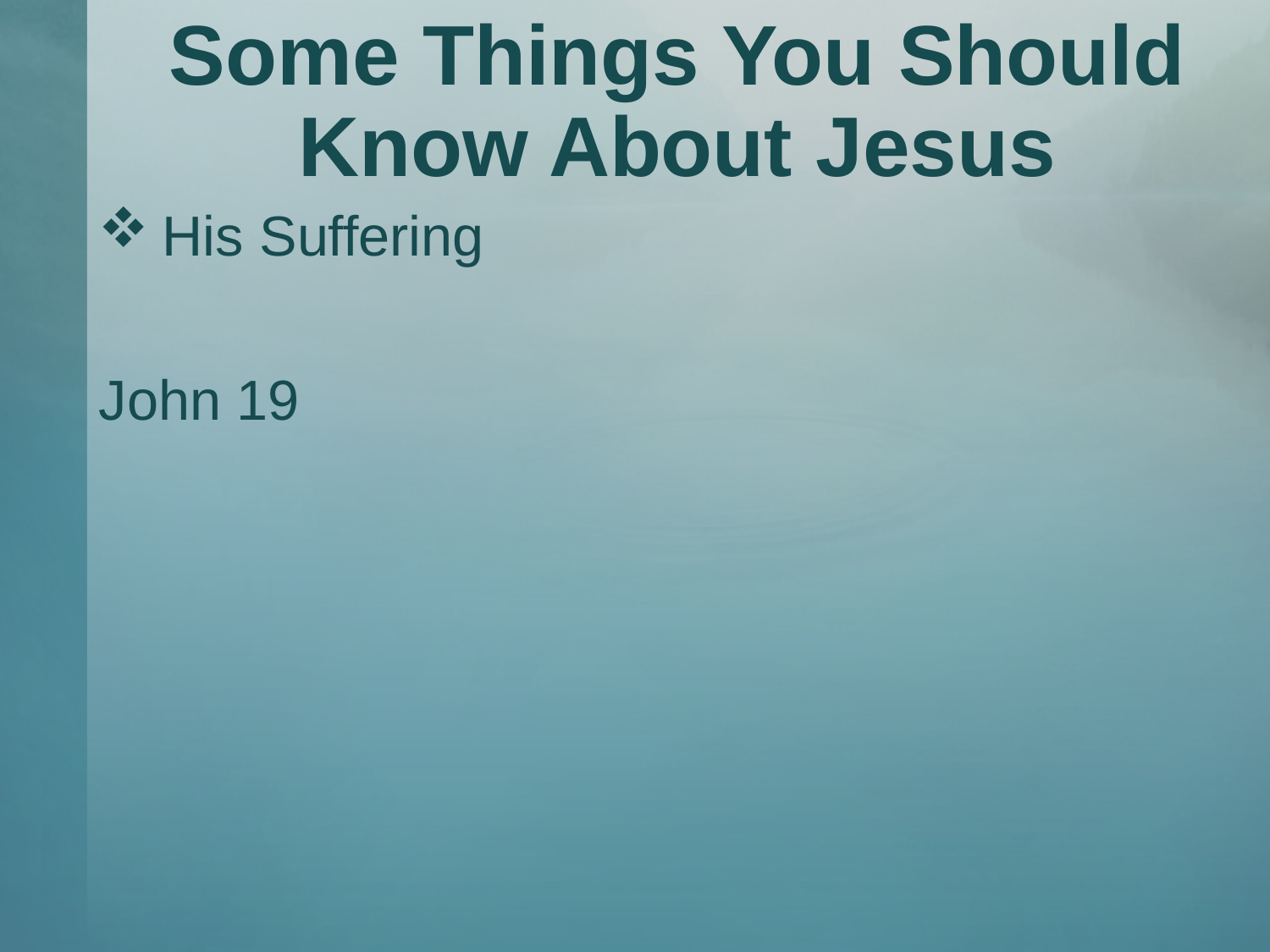

# Some Things You Should Know About Jesus
His Suffering

John 19